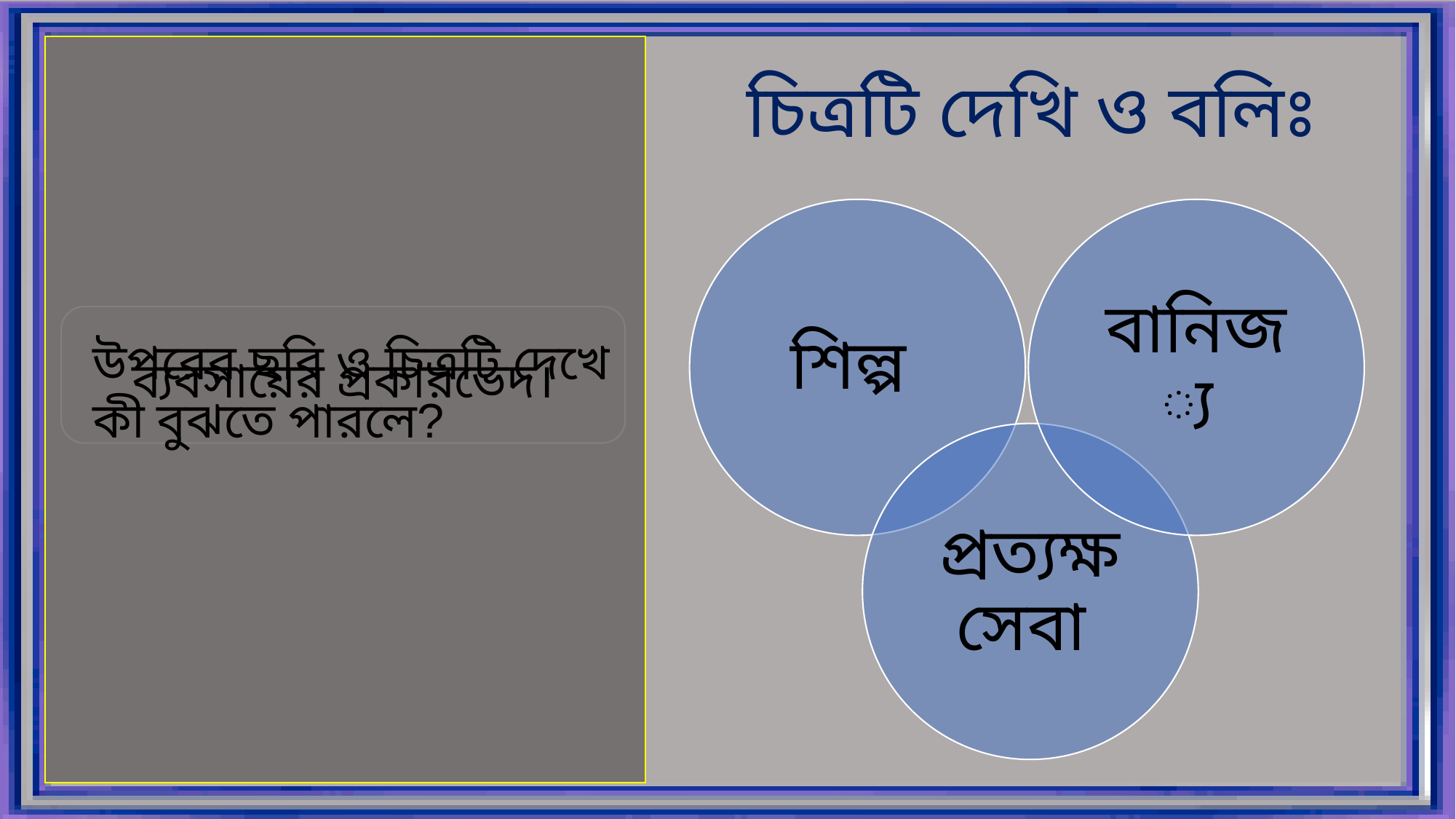

চিত্রটি দেখি ও বলিঃ
শিল্প
প্রত্যক্ষ সেবা
বানিজ্য

উপরের ছবি ও চিত্রটি দেখে কী বুঝতে পারলে?
ব্যবসায়ের প্রকারভেদ।